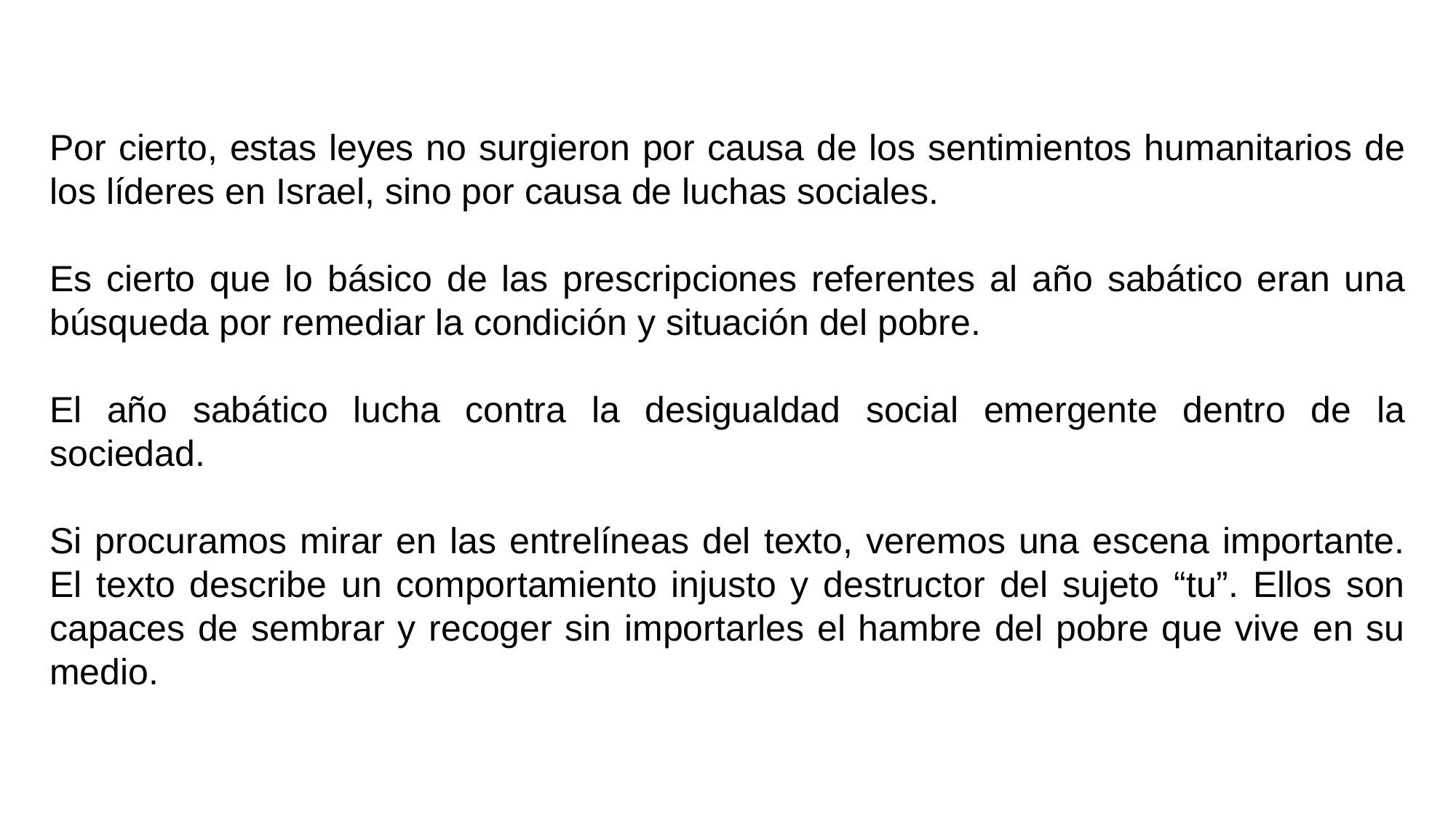

Por cierto, estas leyes no surgieron por causa de los sentimientos humanitarios de los líderes en Israel, sino por causa de luchas sociales.

Es cierto que lo básico de las prescripciones referentes al año sabático eran una búsqueda por remediar la condición y situación del pobre.

El año sabático lucha contra la desigualdad social emergente dentro de la sociedad.

Si procuramos mirar en las entrelíneas del texto, veremos una escena importante. El texto describe un comportamiento injusto y destructor del sujeto “tu”. Ellos son capaces de sembrar y recoger sin importarles el hambre del pobre que vive en su medio.